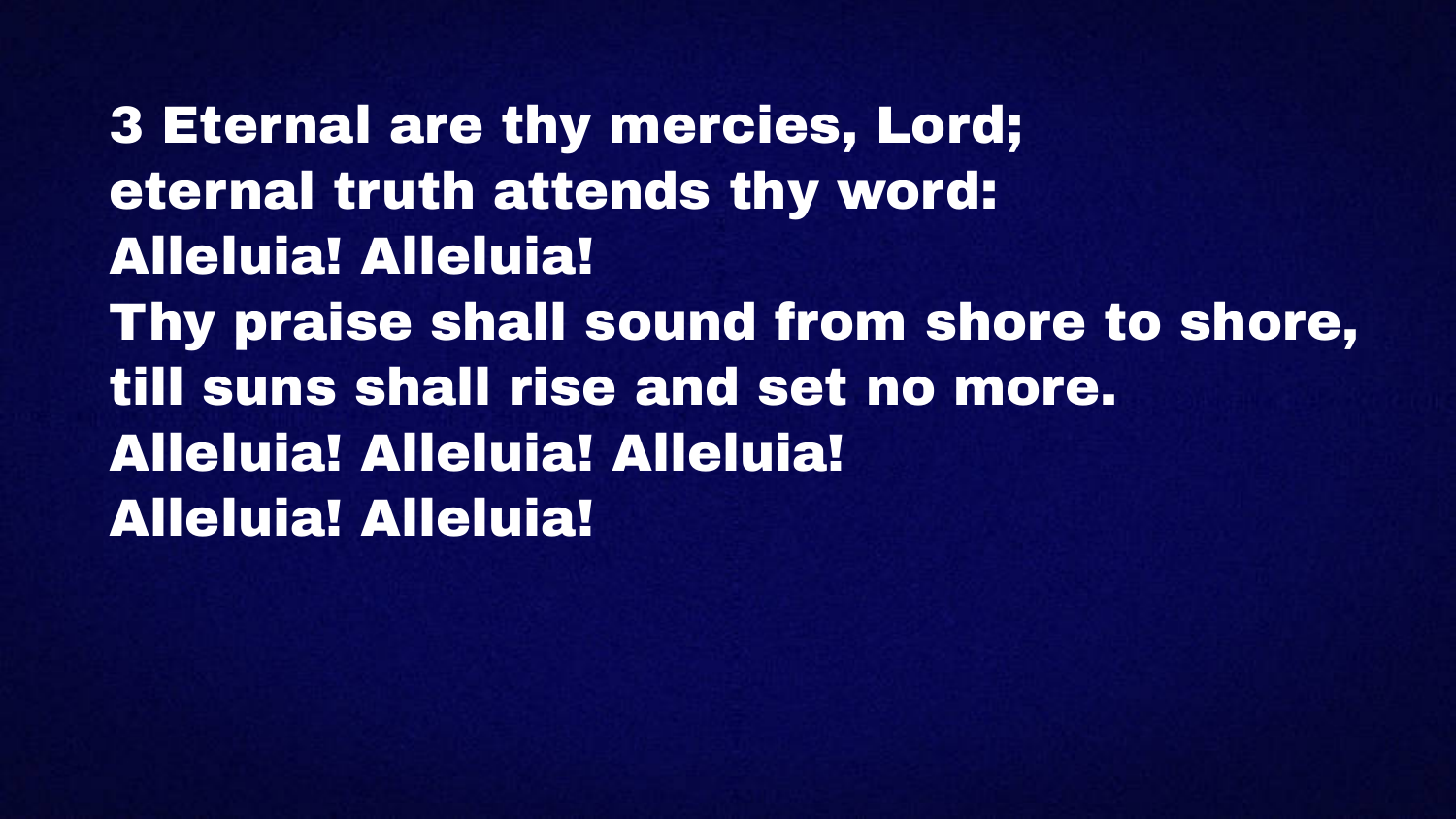

3 Eternal are thy mercies, Lord;
eternal truth attends thy word:
Alleluia! Alleluia!
Thy praise shall sound from shore to shore,
till suns shall rise and set no more.
Alleluia! Alleluia! Alleluia!
Alleluia! Alleluia!